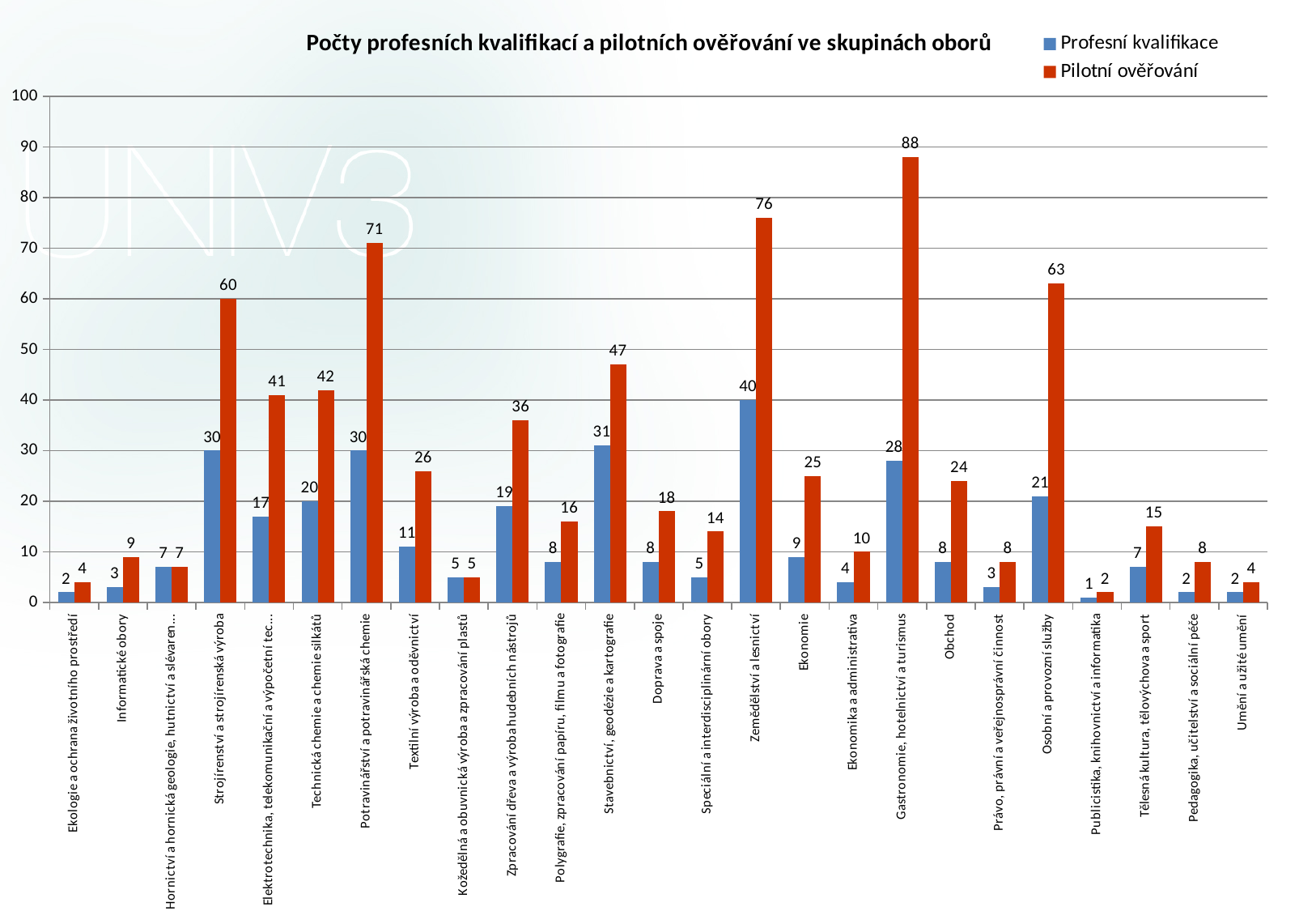

### Chart: Počty profesních kvalifikací a pilotních ověřování ve skupinách oborů

| Category |  |  |
|---|---|---|
| Ekologie a ochrana životního prostředí | 2.0 | 4.0 |
| Informatické obory | 3.0 | 9.0 |
| Hornictví a hornická geologie, hutnictví a slévarenství | 7.0 | 7.0 |
| Strojírenství a strojírenská výroba | 30.0 | 60.0 |
| Elektrotechnika, telekomunikační a výpočetní technika | 17.0 | 41.0 |
| Technická chemie a chemie silkátů | 20.0 | 42.0 |
| Potravinářství a potravinářská chemie | 30.0 | 71.0 |
| Textilní výroba a oděvnictví | 11.0 | 26.0 |
| Kožedělná a obuvnická výroba a zpracování plastů | 5.0 | 5.0 |
| Zpracování dřeva a výroba hudebních nástrojů | 19.0 | 36.0 |
| Polygrafie, zpracování papíru, filmu a fotografie | 8.0 | 16.0 |
| Stavebnictví, geodézie a kartografie | 31.0 | 47.0 |
| Doprava a spoje | 8.0 | 18.0 |
| Speciální a interdisciplinární obory | 5.0 | 14.0 |
| Zemědělství a lesnictví | 40.0 | 76.0 |
| Ekonomie | 9.0 | 25.0 |
| Ekonomika a administrativa | 4.0 | 10.0 |
| Gastronomie, hotelnictví a turismus | 28.0 | 88.0 |
| Obchod | 8.0 | 24.0 |
| Právo, právní a veřejnosprávní činnost | 3.0 | 8.0 |
| Osobní a provozní služby | 21.0 | 63.0 |
| Publicistika, knihovnictví a informatika | 1.0 | 2.0 |
| Tělesná kultura, tělovýchova a sport | 7.0 | 15.0 |
| Pedagogika, učitelství a sociální péče | 2.0 | 8.0 |
| Umění a užité umění | 2.0 | 4.0 |